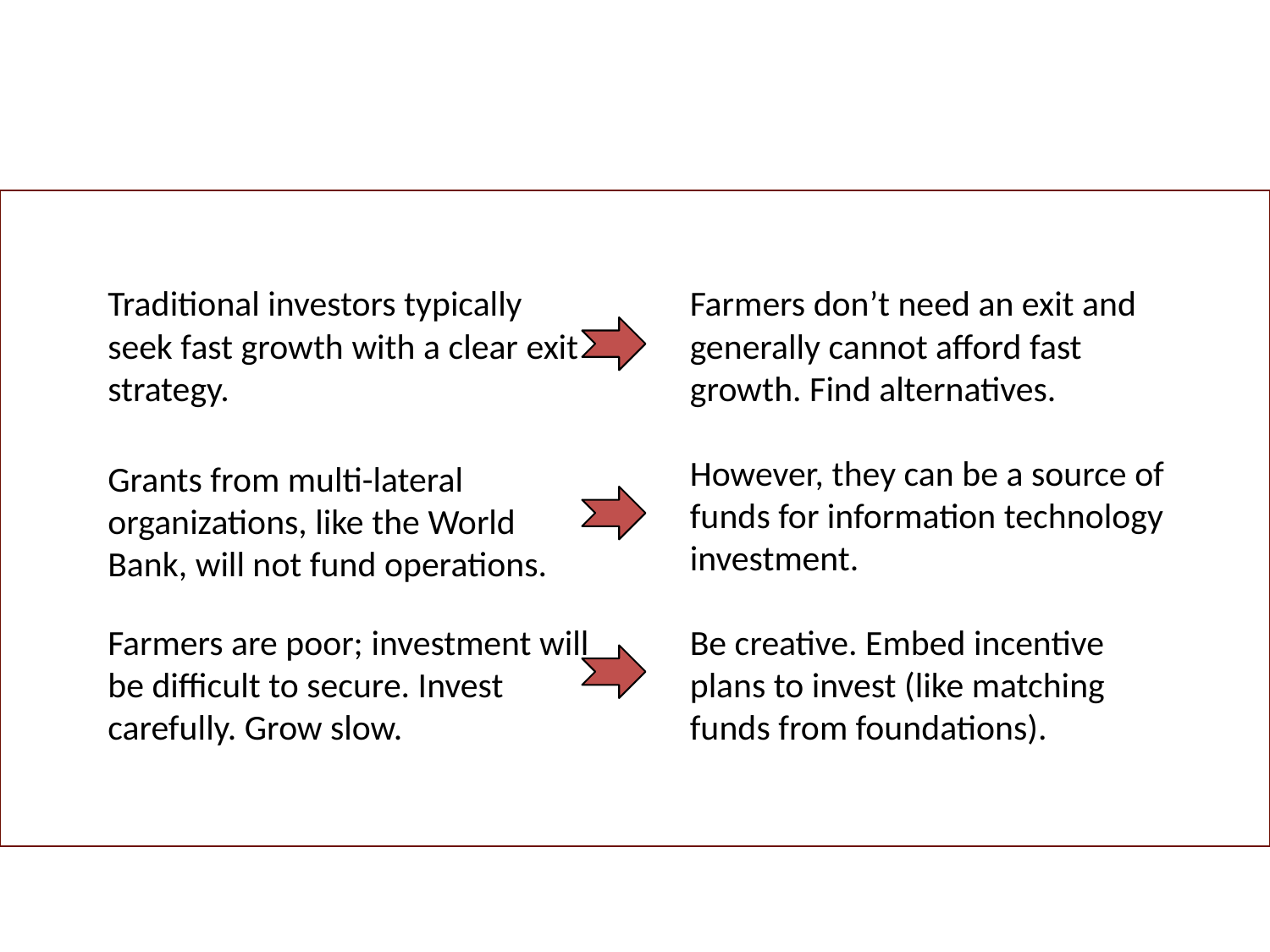

Challenges & Lessons

Traditional investors typically seek fast growth with a clear exit strategy.

Farmers don’t need an exit and generally cannot afford fast growth. Find alternatives.

However, they can be a source of funds for information technology investment.
Grants from multi-lateral organizations, like the World Bank, will not fund operations.

Farmers are poor; investment will be difficult to secure. Invest carefully. Grow slow.

Be creative. Embed incentive plans to invest (like matching funds from foundations).

Keep Overhead Low & Retain Ownership